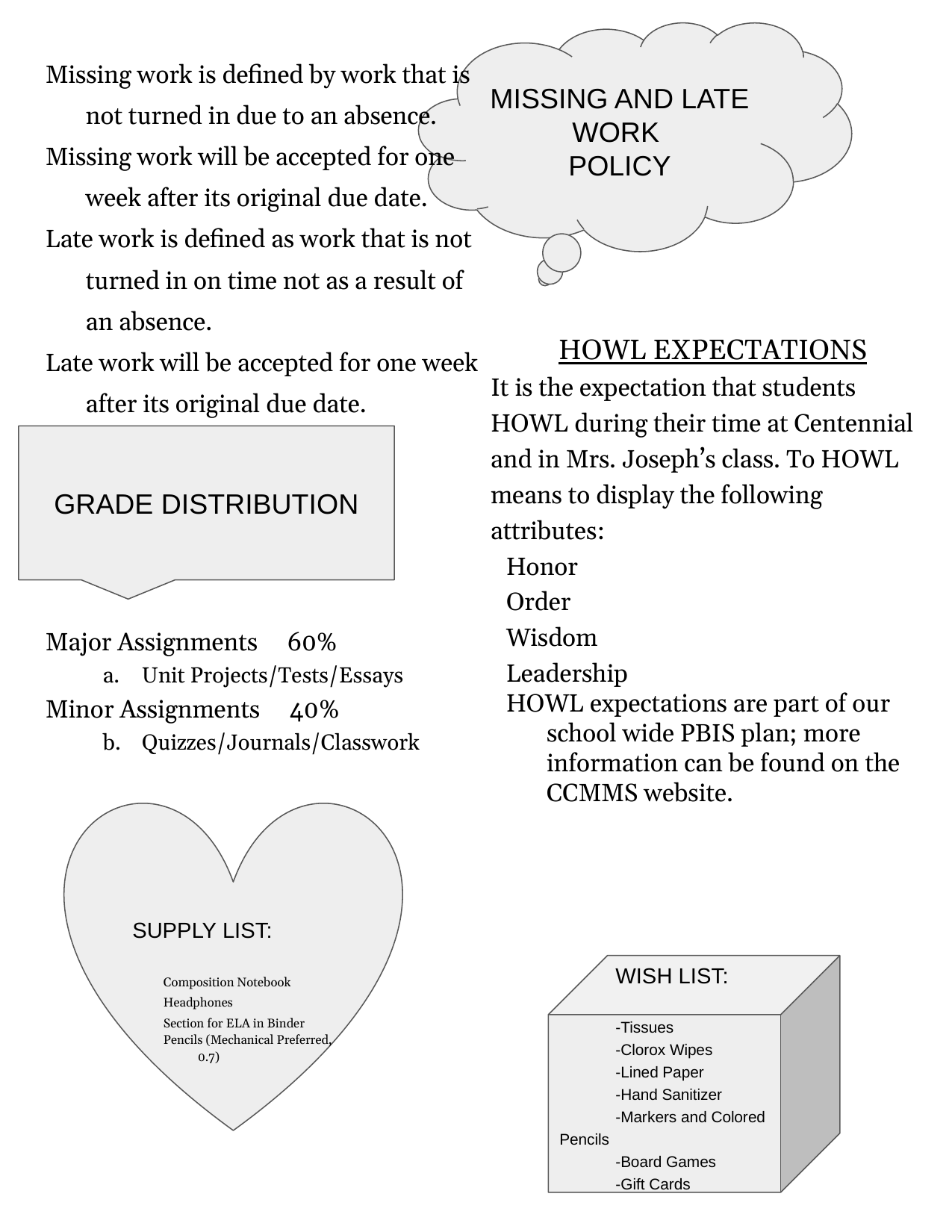

MISSING AND LATE WORK
POLICY
Missing work is defined by work that is not turned in due to an absence.
Missing work will be accepted for one week after its original due date.
Late work is defined as work that is not turned in on time not as a result of an absence.
Late work will be accepted for one week after its original due date.
HOWL EXPECTATIONS
It is the expectation that students HOWL during their time at Centennial and in Mrs. Joseph’s class. To HOWL means to display the following attributes:
Honor
Order
Wisdom
Leadership
HOWL expectations are part of our school wide PBIS plan; more information can be found on the CCMMS website.
GRADE DISTRIBUTION
Major Assignments     60%
Unit Projects/Tests/Essays
Minor Assignments     40%
Quizzes/Journals/Classwork

SUPPLY LIST:

Composition Notebook
Headphones
Section for ELA in Binder
Pencils (Mechanical Preferred, 0.7)

WISH LIST:

-Tissues
-Clorox Wipes
-Lined Paper
-Hand Sanitizer
-Markers and Colored Pencils
-Board Games
-Gift Cards